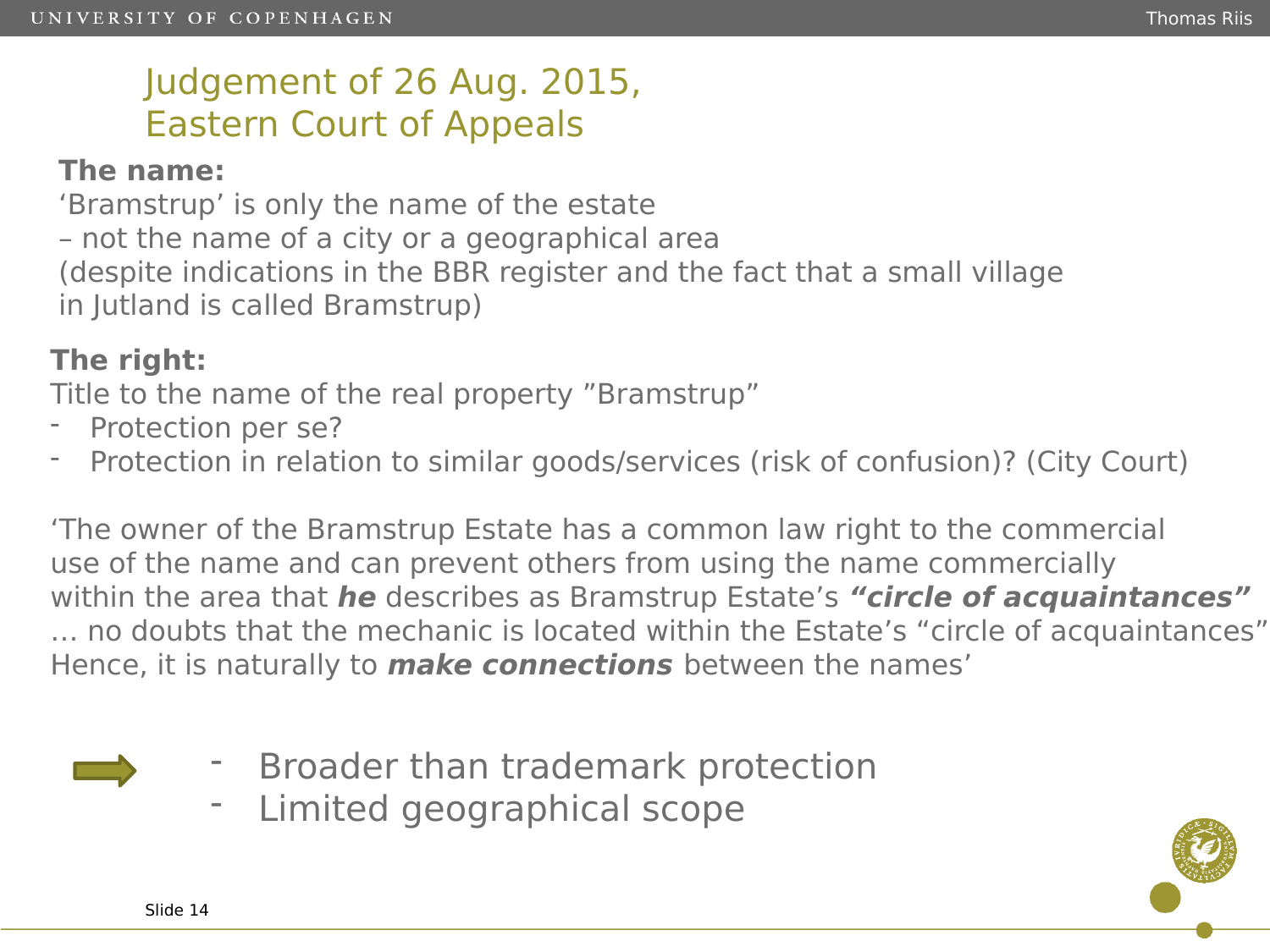

Thomas Riis
# Judgement of 26 Aug. 2015, Eastern Court of Appeals
The name:
‘Bramstrup’ is only the name of the estate
– not the name of a city or a geographical area
(despite indications in the BBR register and the fact that a small village
in Jutland is called Bramstrup)
The right:
Title to the name of the real property ”Bramstrup”
Protection per se?
Protection in relation to similar goods/services (risk of confusion)? (City Court)

‘The owner of the Bramstrup Estate has a common law right to the commercial
use of the name and can prevent others from using the name commercially
within the area that he describes as Bramstrup Estate’s “circle of acquaintances”
… no doubts that the mechanic is located within the Estate’s “circle of acquaintances”.
Hence, it is naturally to make connections between the names’

Broader than trademark protection
Limited geographical scope

Slide 14